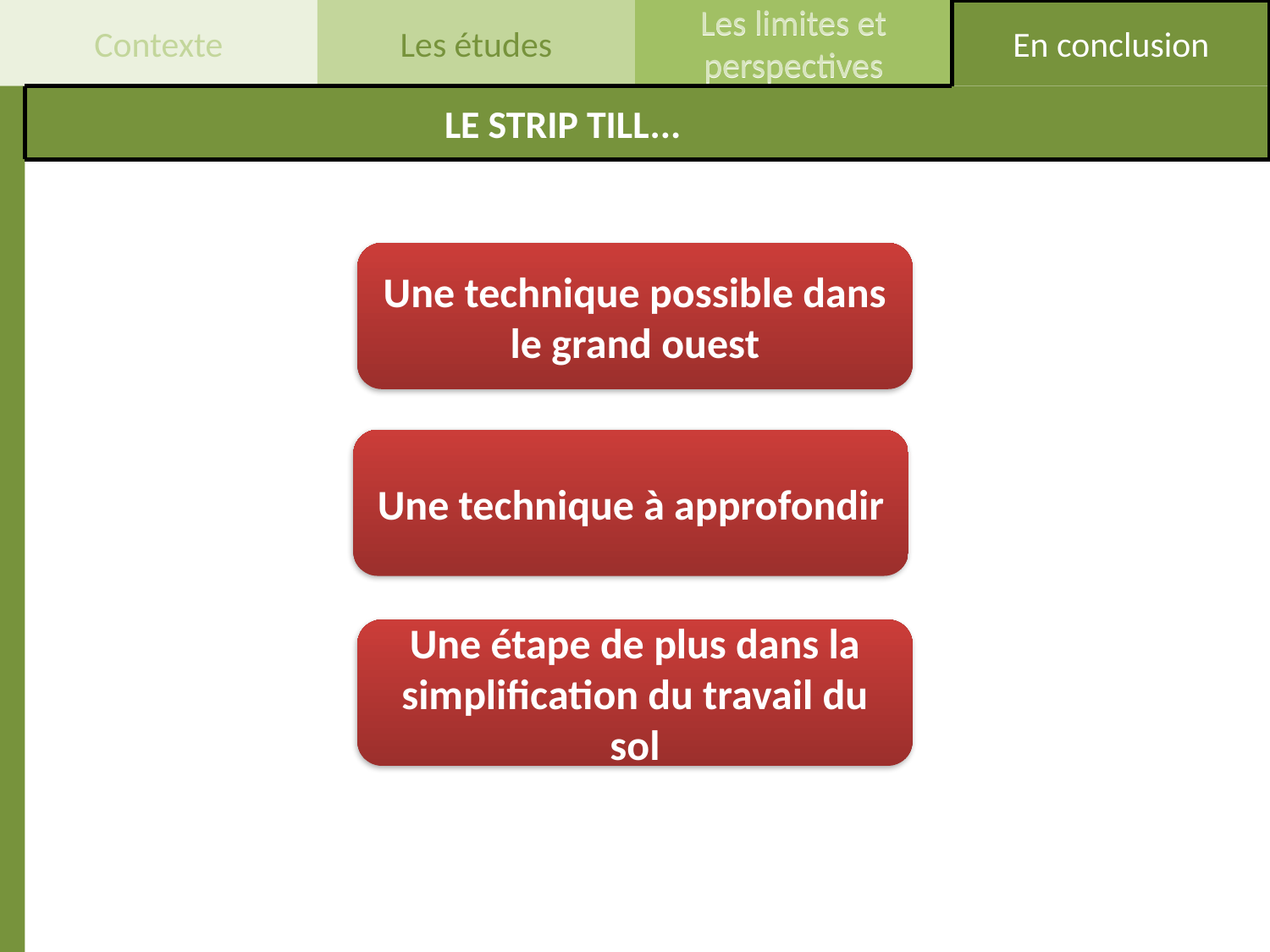

Contexte
Les études
Les limites et perspectives
En conclusion
Les limites et perspectives

	LE STRIP TILL...
Une technique possible dans le grand ouest
Une technique à approfondir
Une étape de plus dans la simplification du travail du sol